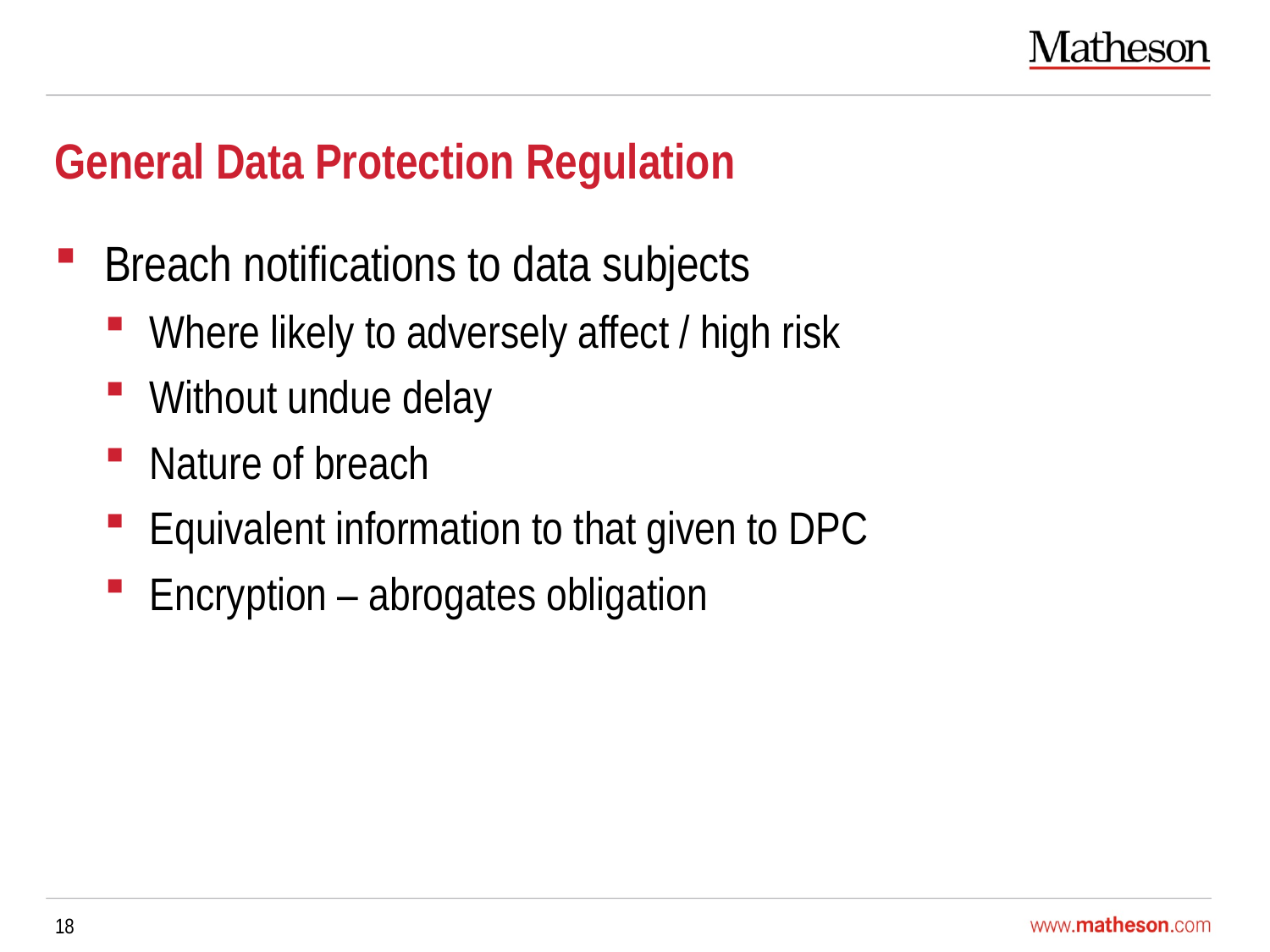

# General Data Protection Regulation
Breach notifications to data subjects
Where likely to adversely affect / high risk
Without undue delay
Nature of breach
Equivalent information to that given to DPC
Encryption – abrogates obligation
18